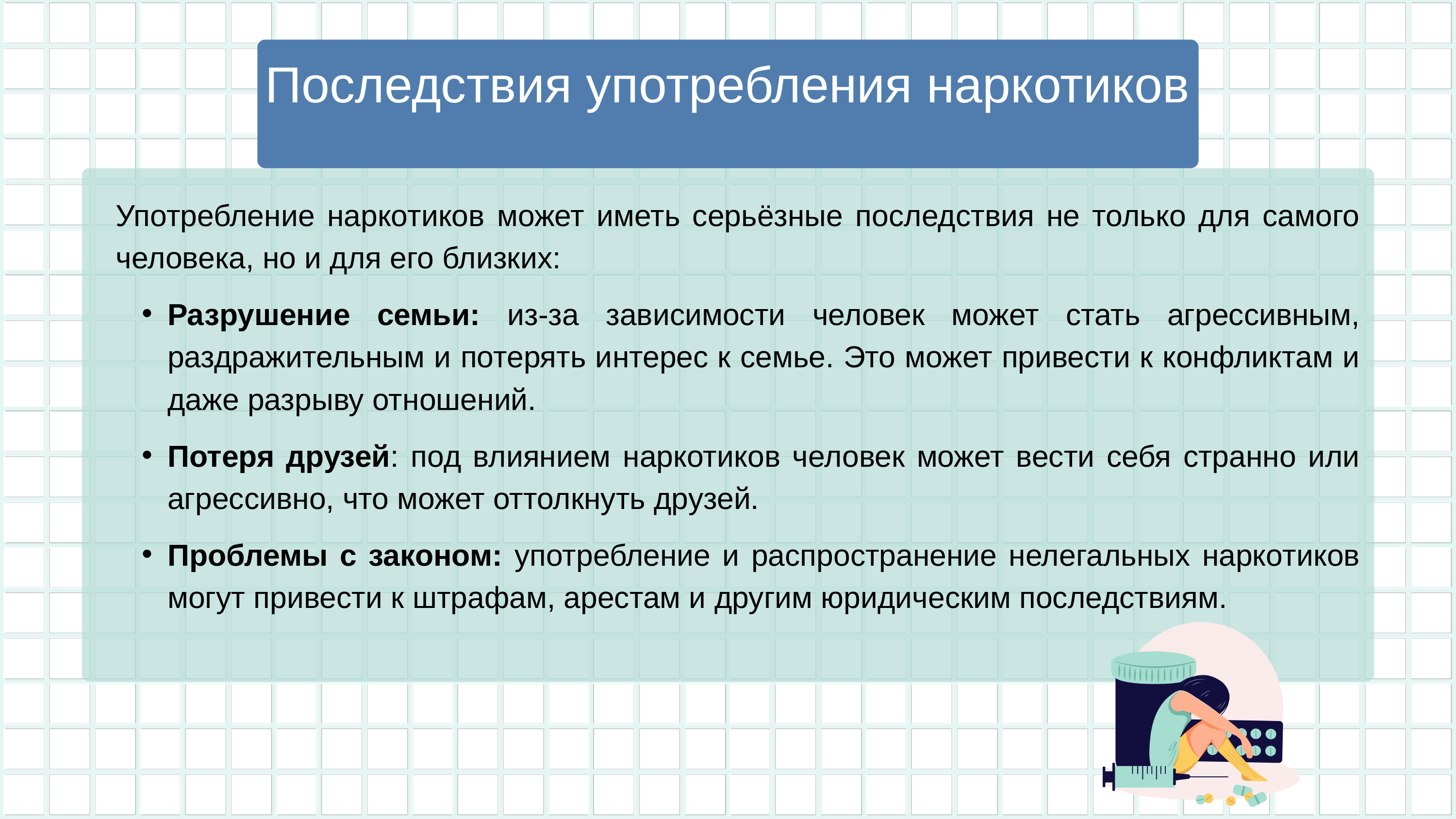

Последствия употребления наркотиков

Употребление наркотиков может иметь серьёзные последствия не только для самого человека, но и для его близких:

Разрушение семьи: из-за зависимости человек может стать агрессивным, раздражительным и потерять интерес к семье. Это может привести к конфликтам и даже разрыву отношений.

Потеря друзей: под влиянием наркотиков человек может вести себя странно или агрессивно, что может оттолкнуть друзей.

Проблемы с законом: употребление и распространение нелегальных наркотиков могут привести к штрафам, арестам и другим юридическим последствиям.